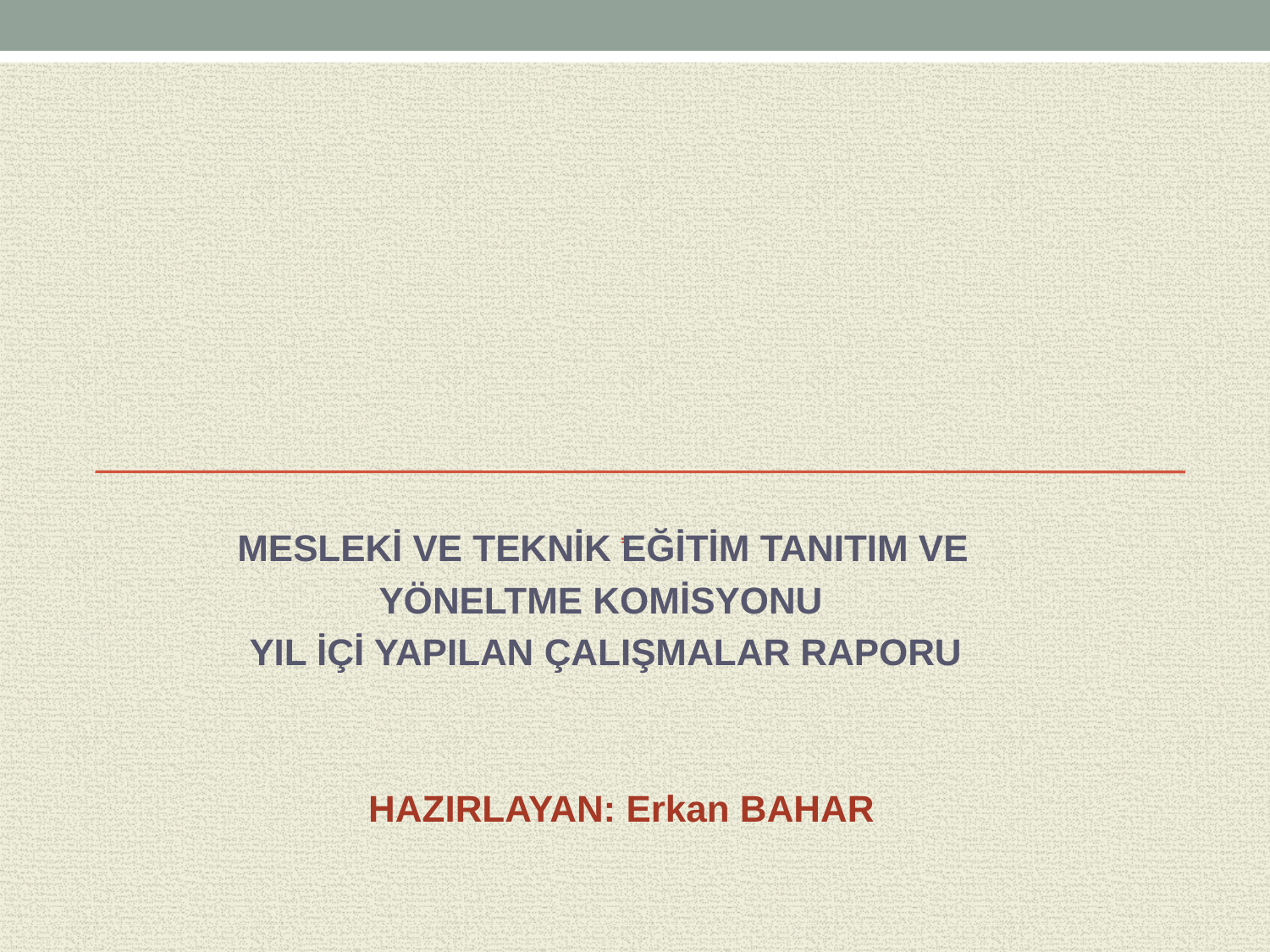

# DR SABİHA UZUN MESLEKİ VE TEKNİK ANADOLU LİSESİ 2021-2022 EĞİTİM ÖĞRETİM YILI

 MESLEKİ VE TEKNİK EĞİTİM TANITIM VE
YÖNELTME KOMİSYONU
YIL İÇİ YAPILAN ÇALIŞMALAR RAPORU

   HAZIRLAYAN: Erkan BAHAR